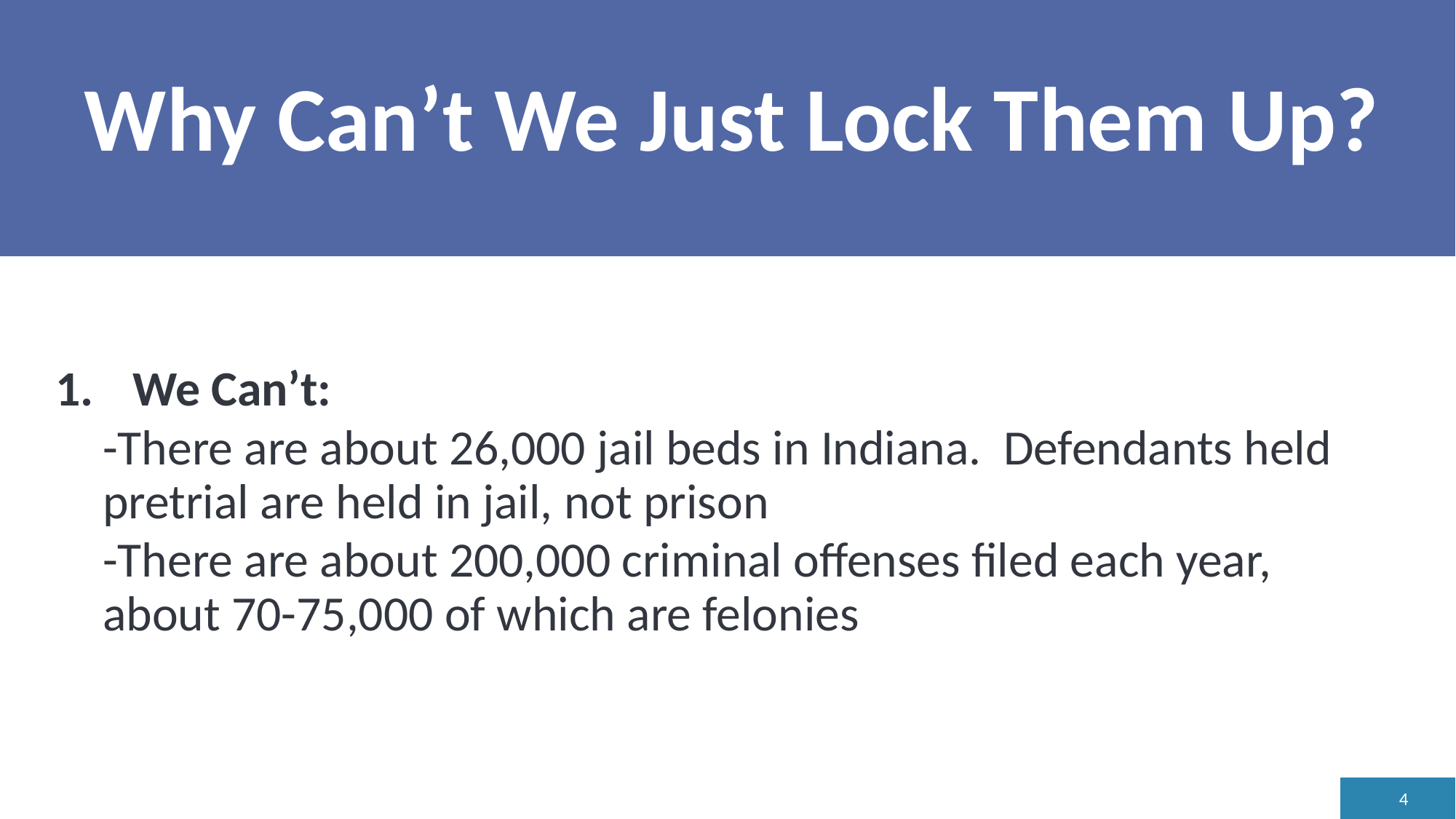

# Why Can’t We Just Lock Them Up?
We Can’t:
-There are about 26,000 jail beds in Indiana.  Defendants held pretrial are held in jail, not prison
-There are about 200,000 criminal offenses filed each year, about 70-75,000 of which are felonies

4